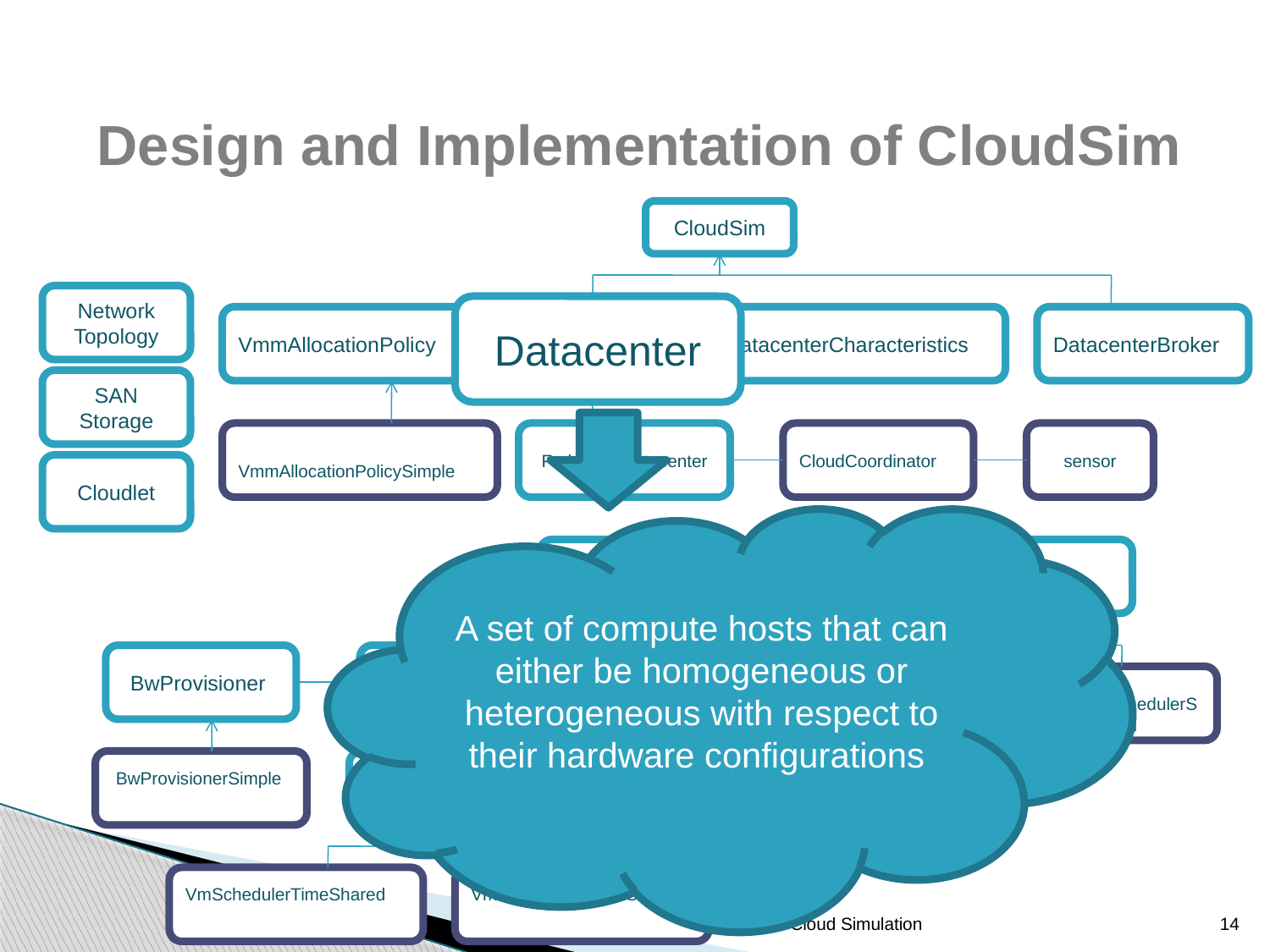

# Design and Implementation of CloudSim
CloudSim
Network Topology
Datacenter

VmmAllocationPolicy

Datacenter

DatacenterCharacteristics

DatacenterBroker

SAN Storage

VmmAllocationPolicySimple
FederatedDatacenter

CloudCoordinator

sensor
Cloudlet
A set of compute hosts that can either be homogeneous or heterogeneous with respect to their hardware configurations

VM

CloudletScheduler
BwProvisioner
Host

RamProvisioner

CloudletScheduler
Timeshared

CloudletSchedulerSpaceShared
BwProvisionerSimple

VmScheduler

RamProvisionerSimple

VmSchedulerTimeShared

VmSchedulerSpaceShared

Cloud Simulation
14